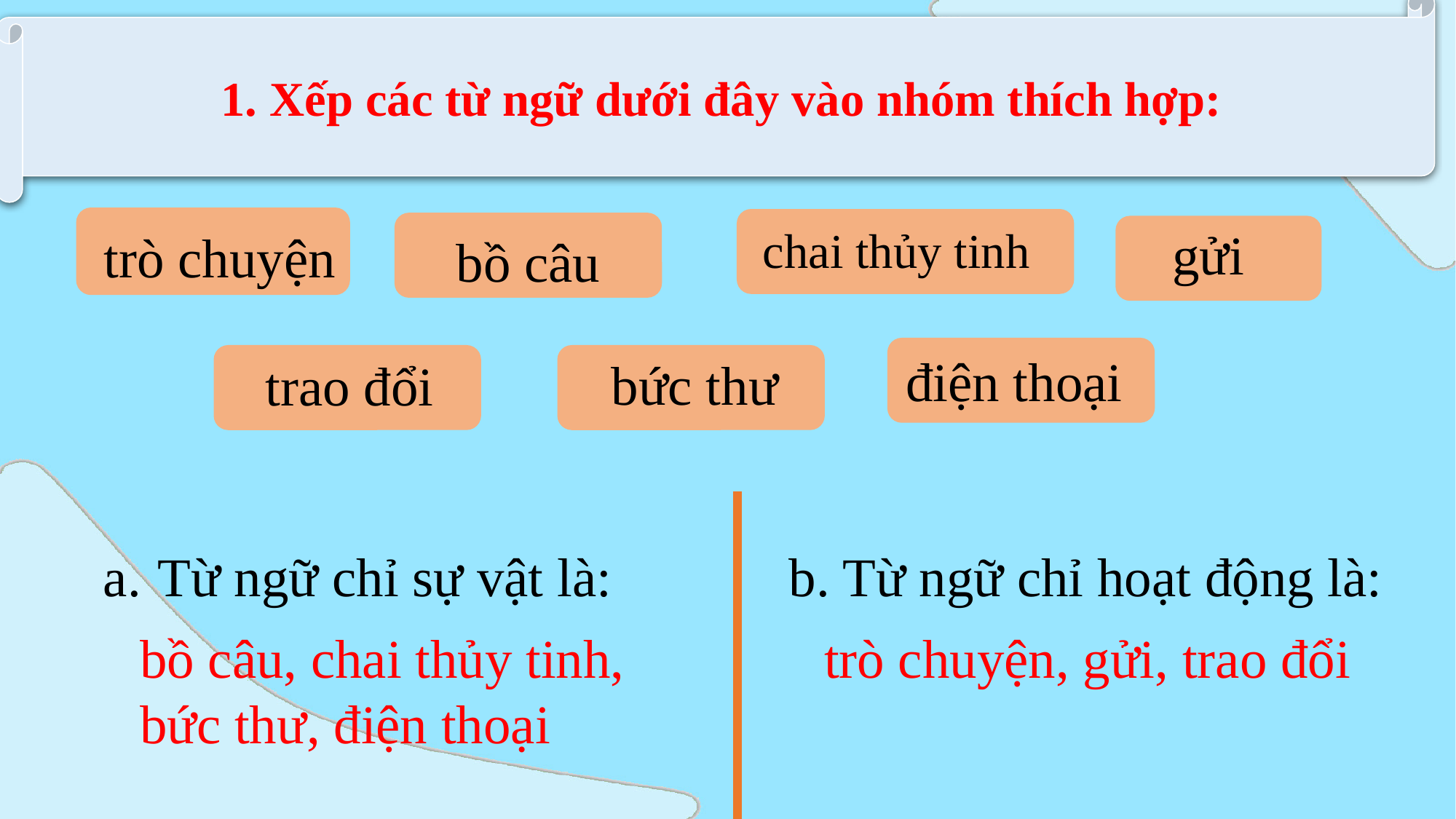

1. Xếp các từ ngữ dưới đây vào nhóm thích hợp:

chai thủy tinh
gửi

trò chuyện
bồ câu

điện thoại
bức thư

trao đổi
Từ ngữ chỉ sự vật là:
b. Từ ngữ chỉ hoạt động là:
bồ câu, chai thủy tinh, bức thư, điện thoại
trò chuyện, gửi, trao đổi